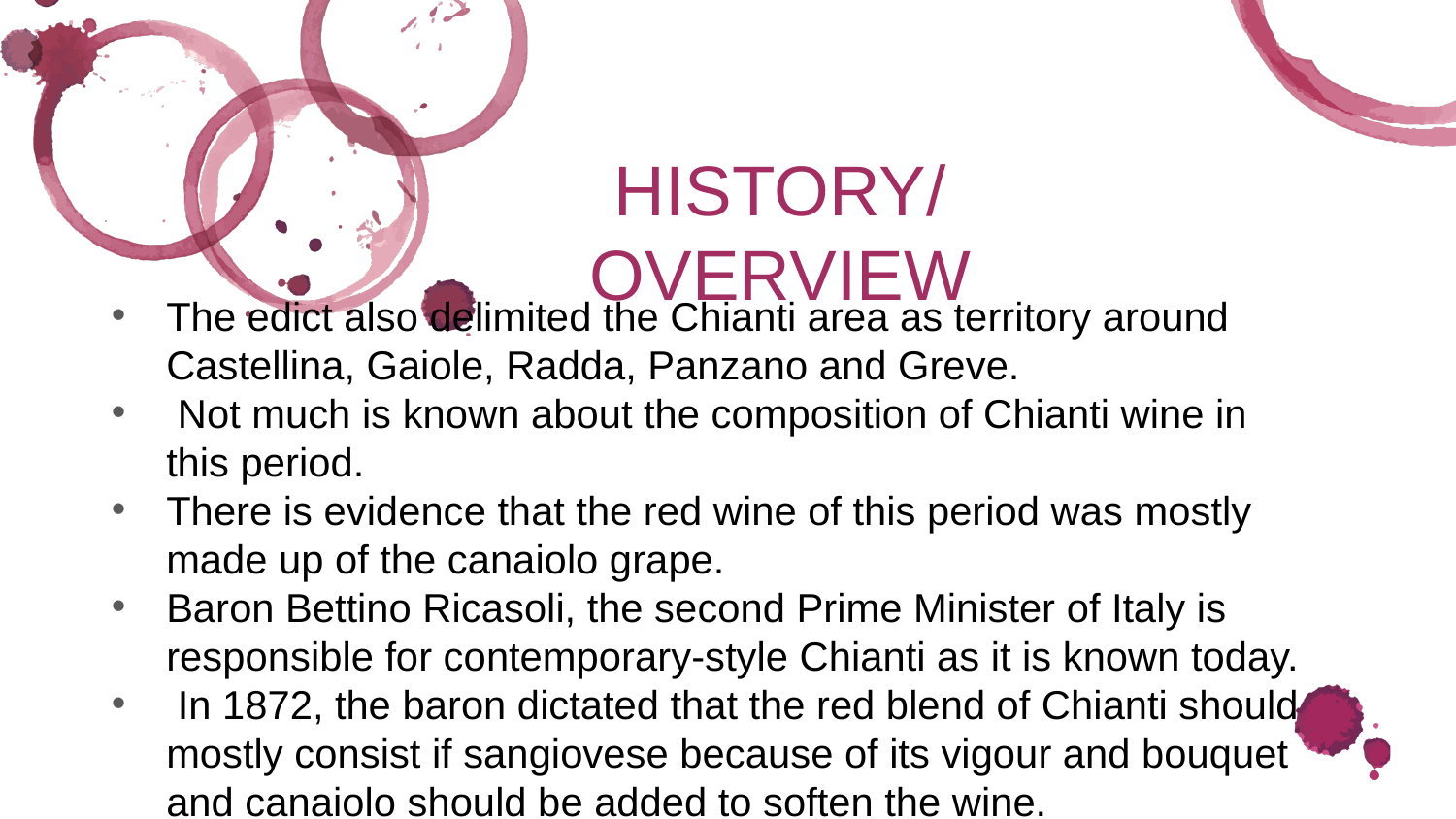

HISTORY/OVERVIEW
The edict also delimited the Chianti area as territory around Castellina, Gaiole, Radda, Panzano and Greve.
 Not much is known about the composition of Chianti wine in this period.
There is evidence that the red wine of this period was mostly made up of the canaiolo grape.
Baron Bettino Ricasoli, the second Prime Minister of Italy is responsible for contemporary-style Chianti as it is known today.
 In 1872, the baron dictated that the red blend of Chianti should mostly consist if sangiovese because of its vigour and bouquet and canaiolo should be added to soften the wine.